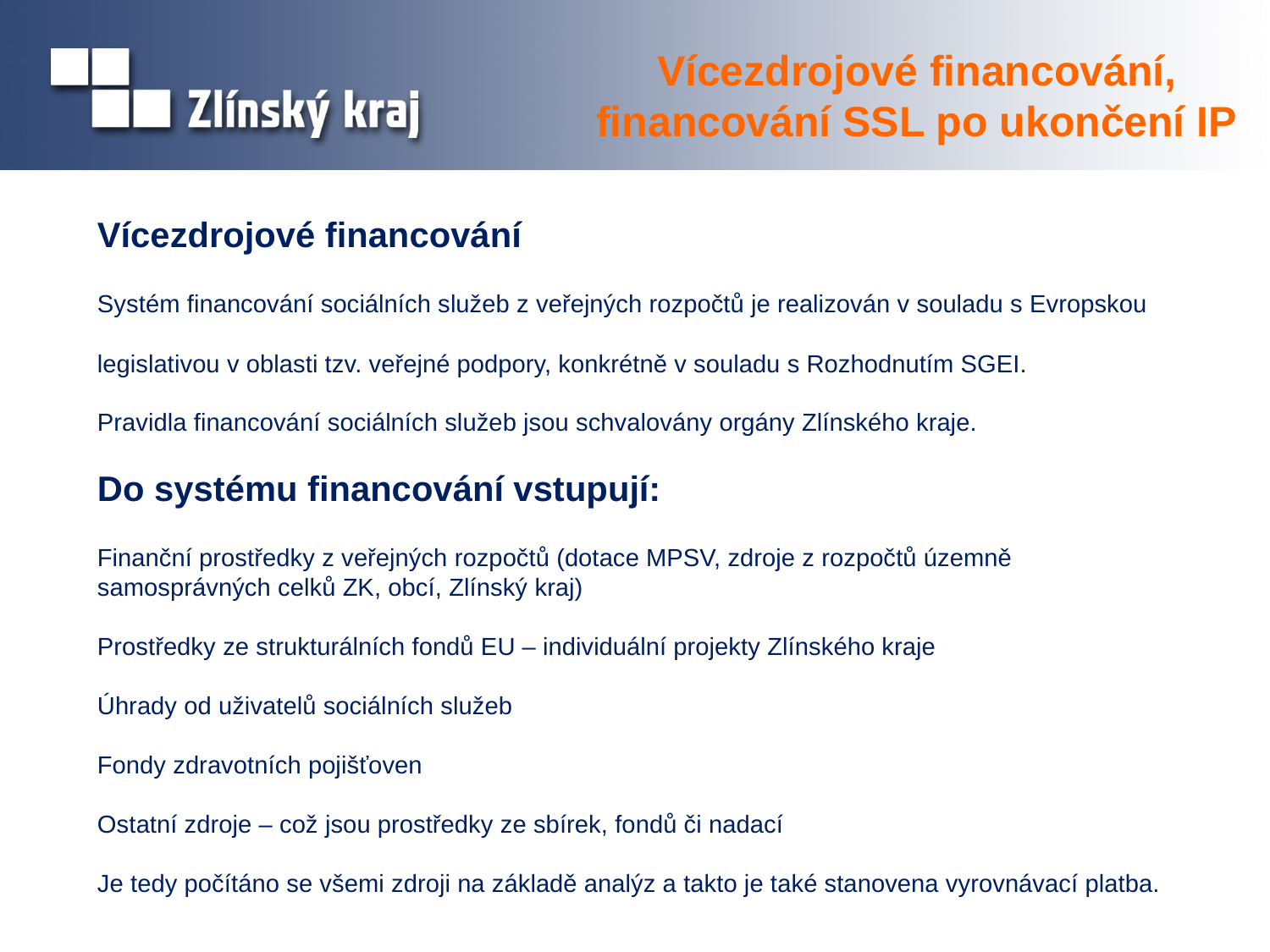

# Vícezdrojové financování, financování SSL po ukončení IP

Vícezdrojové financování

Systém financování sociálních služeb z veřejných rozpočtů je realizován v souladu s Evropskou

legislativou v oblasti tzv. veřejné podpory, konkrétně v souladu s Rozhodnutím SGEI.

Pravidla financování sociálních služeb jsou schvalovány orgány Zlínského kraje.

Do systému financování vstupují:

Finanční prostředky z veřejných rozpočtů (dotace MPSV, zdroje z rozpočtů územně samosprávných celků ZK, obcí, Zlínský kraj)

Prostředky ze strukturálních fondů EU – individuální projekty Zlínského kraje

Úhrady od uživatelů sociálních služeb

Fondy zdravotních pojišťoven

Ostatní zdroje – což jsou prostředky ze sbírek, fondů či nadací

Je tedy počítáno se všemi zdroji na základě analýz a takto je také stanovena vyrovnávací platba.